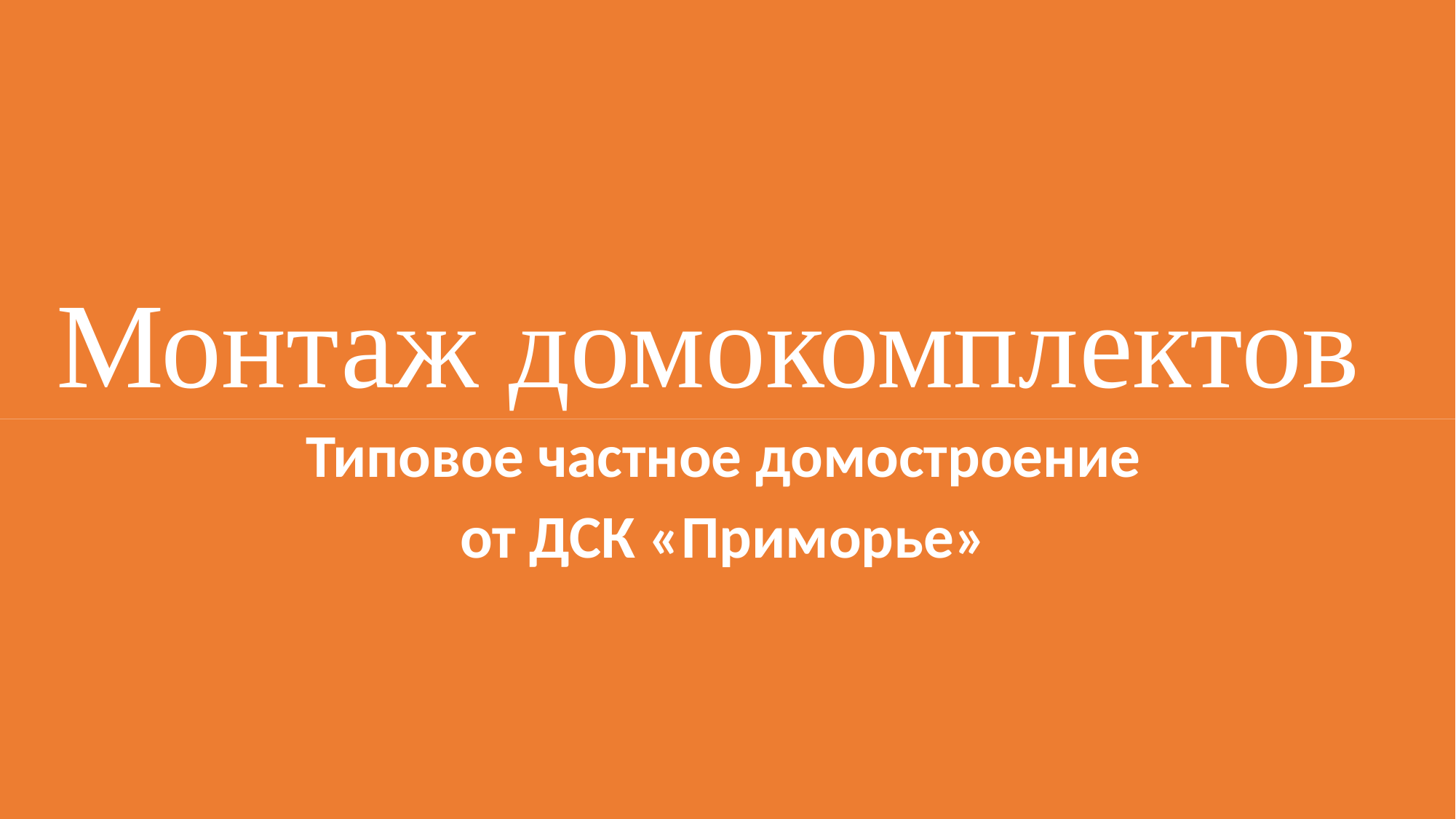

# Монтаж домокомплектов
Типовое частное домостроение
от ДСК «Приморье»